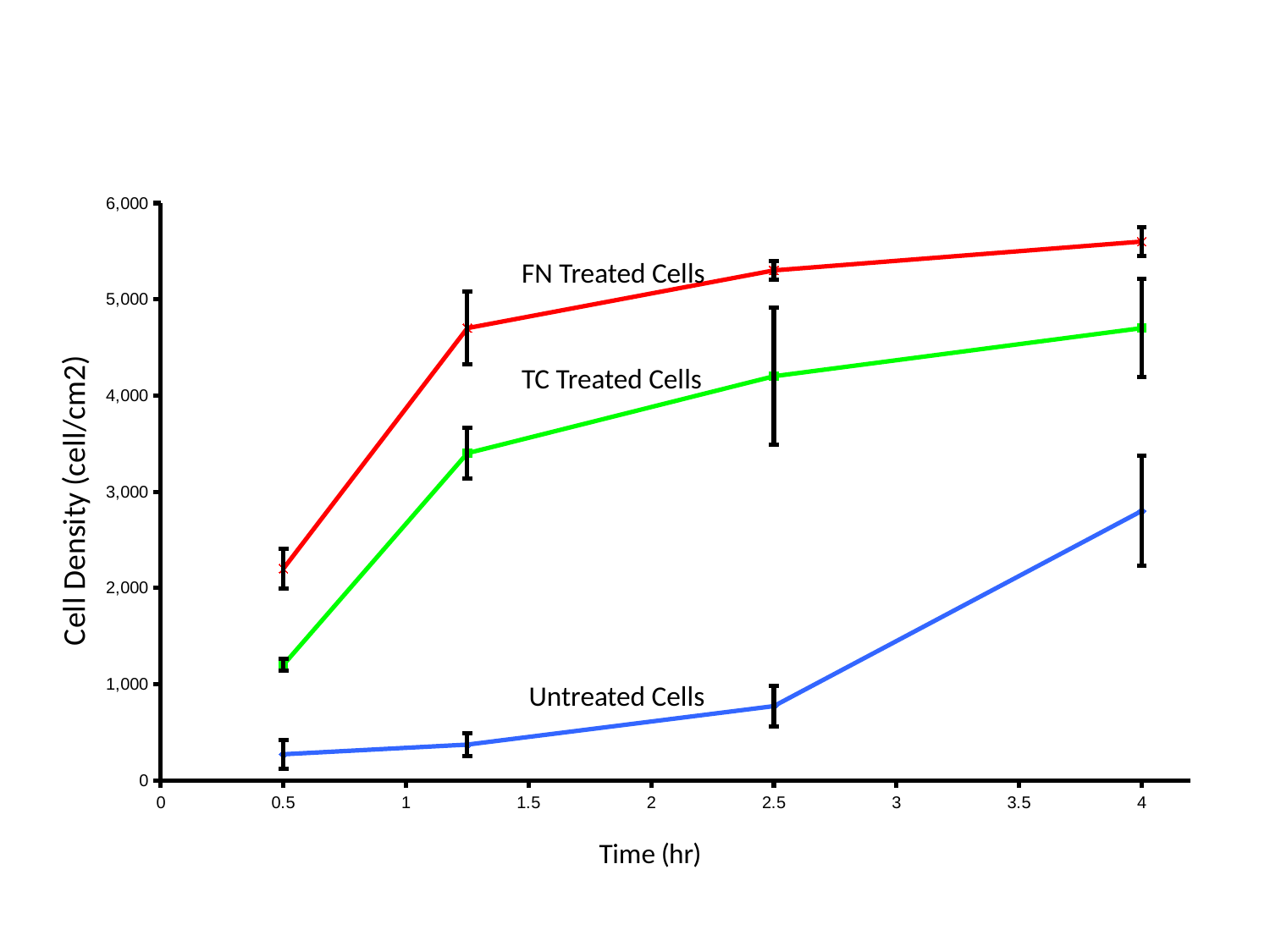

### Chart

| Category | Untreated Cells | TC Treated Cells | FN Treated Cells |
|---|---|---|---|
FN Treated Cells
TC Treated Cells
Untreated Cells